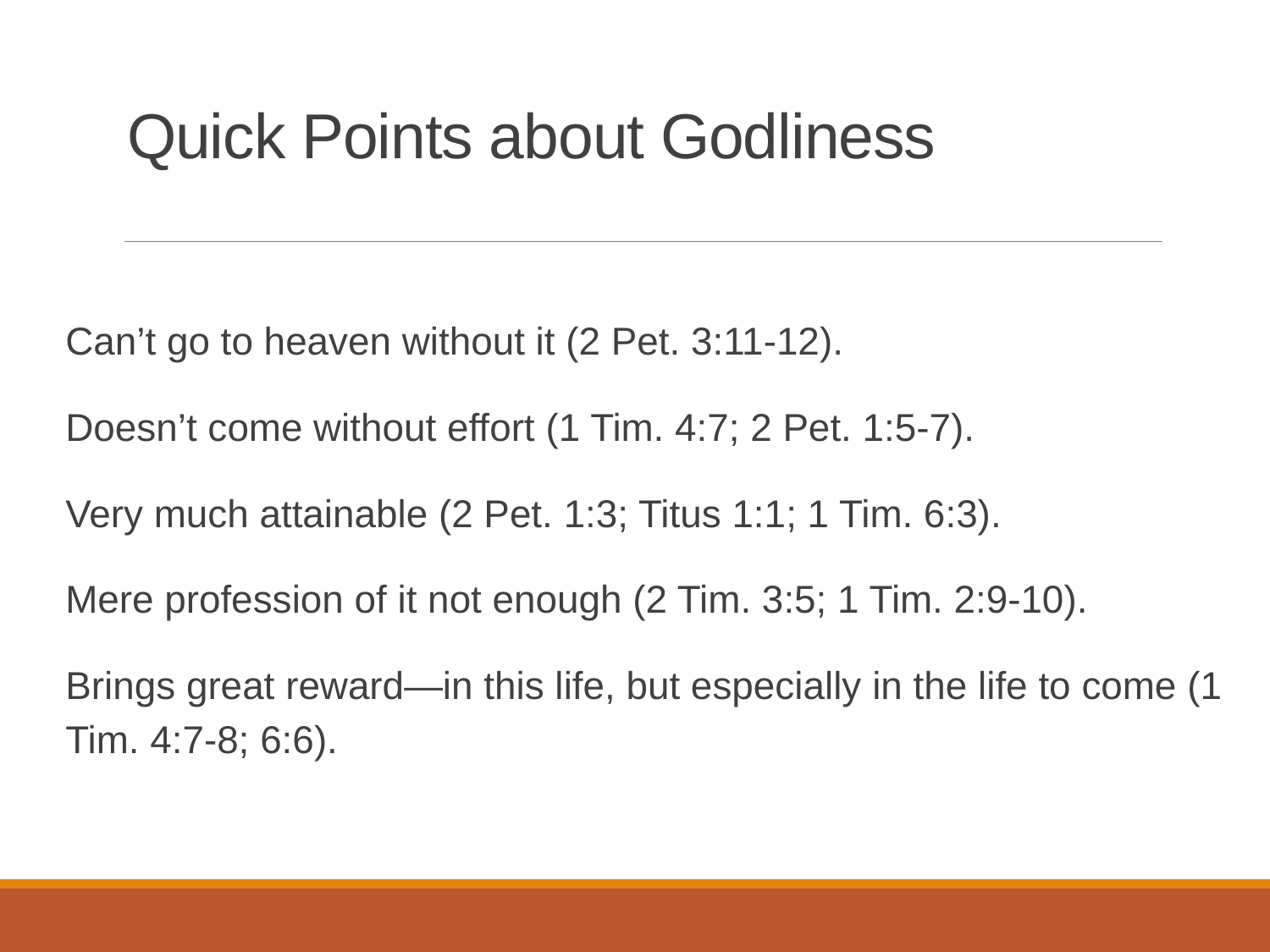

# Quick Points about Godliness
Can’t go to heaven without it (2 Pet. 3:11-12).
Doesn’t come without effort (1 Tim. 4:7; 2 Pet. 1:5-7).
Very much attainable (2 Pet. 1:3; Titus 1:1; 1 Tim. 6:3).
Mere profession of it not enough (2 Tim. 3:5; 1 Tim. 2:9-10).
Brings great reward—in this life, but especially in the life to come (1 Tim. 4:7-8; 6:6).